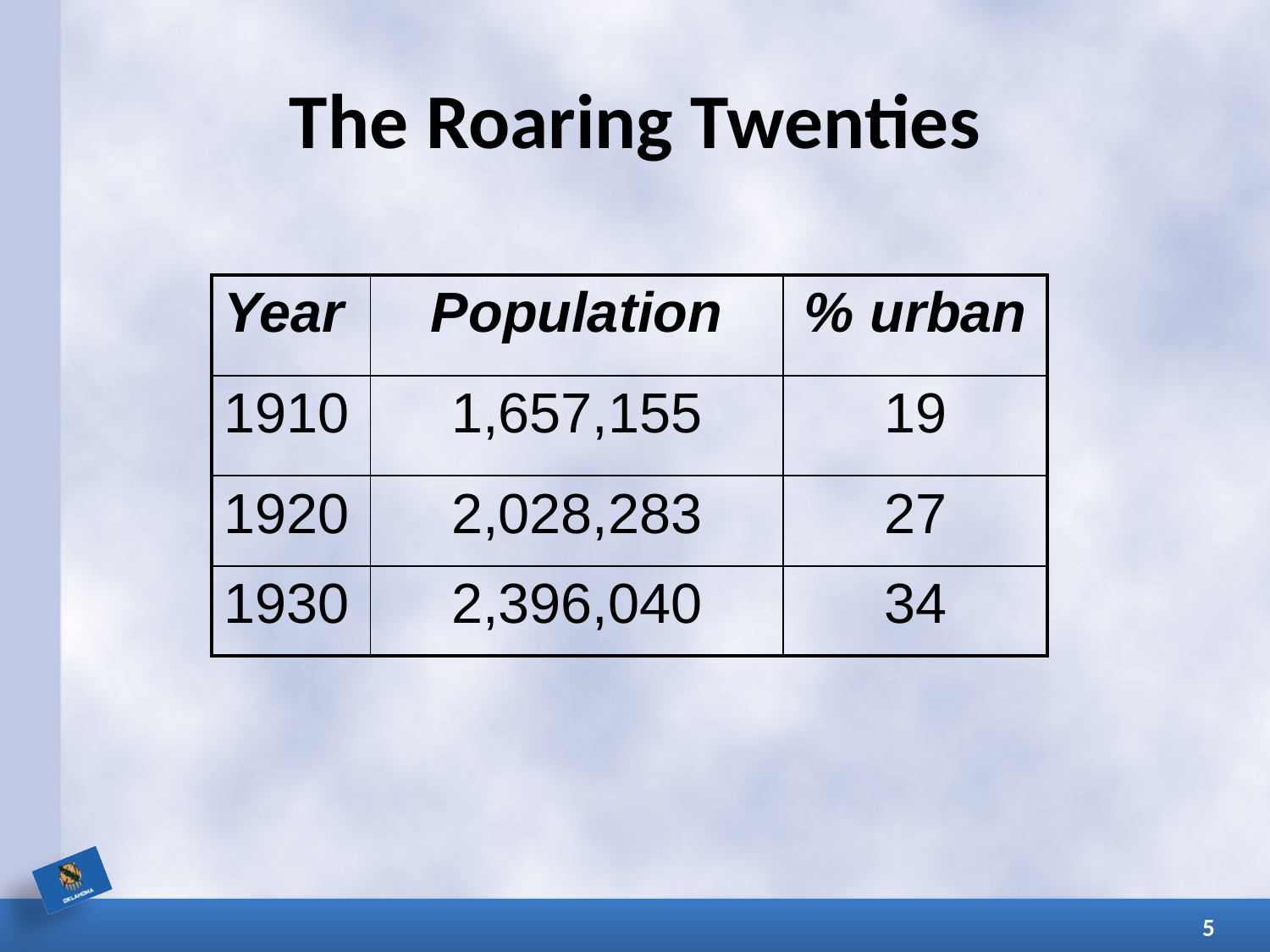

# The Roaring Twenties
| Year | Population | % urban |
| --- | --- | --- |
| 1910 | 1,657,155 | 19 |
| 1920 | 2,028,283 | 27 |
| 1930 | 2,396,040 | 34 |
5